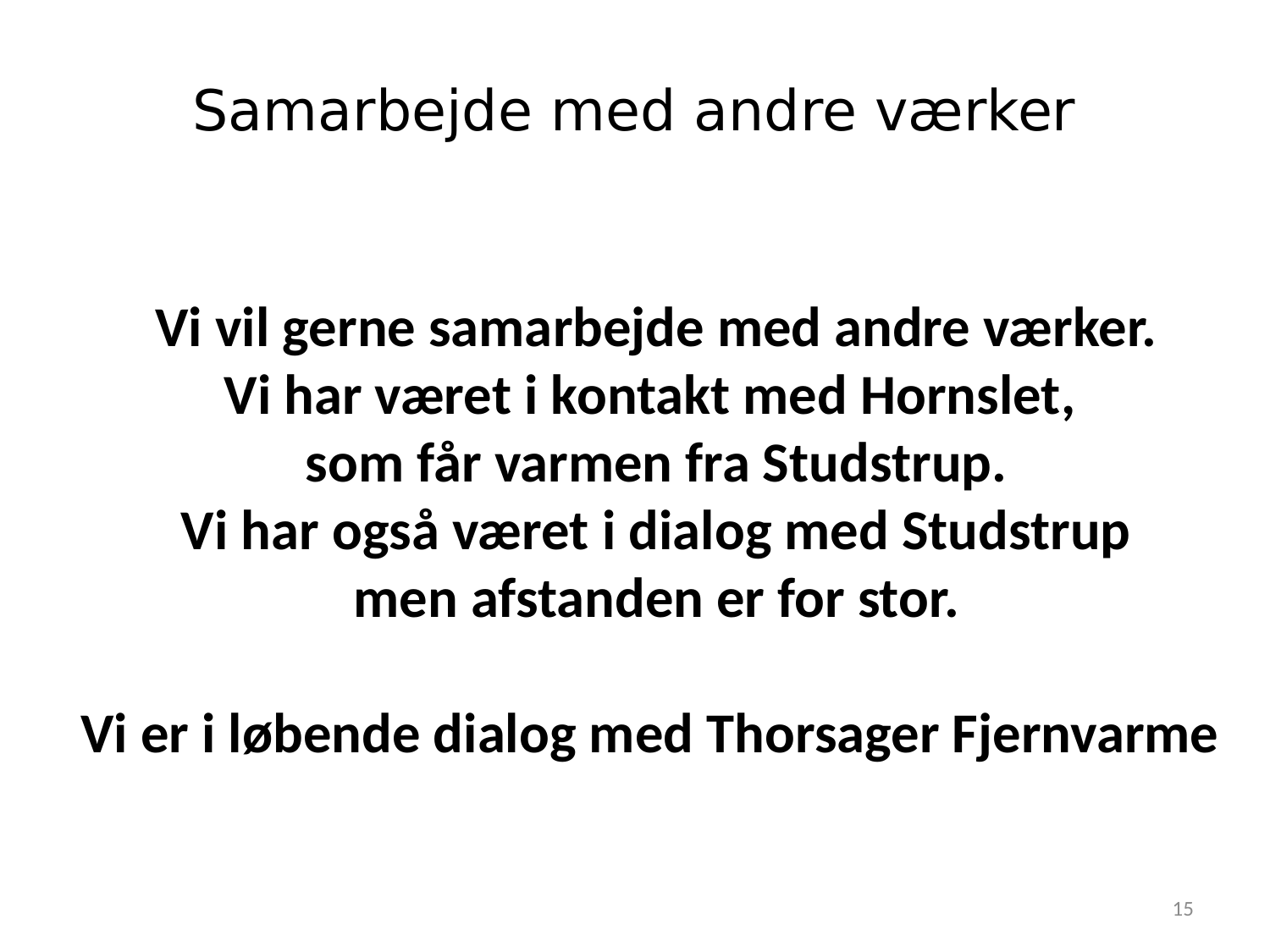

Samarbejde med andre værker

Vi vil gerne samarbejde med andre værker.
Vi har været i kontakt med Hornslet,
som får varmen fra Studstrup.
Vi har også været i dialog med Studstrup
men afstanden er for stor.

Vi er i løbende dialog med Thorsager Fjernvarme

15